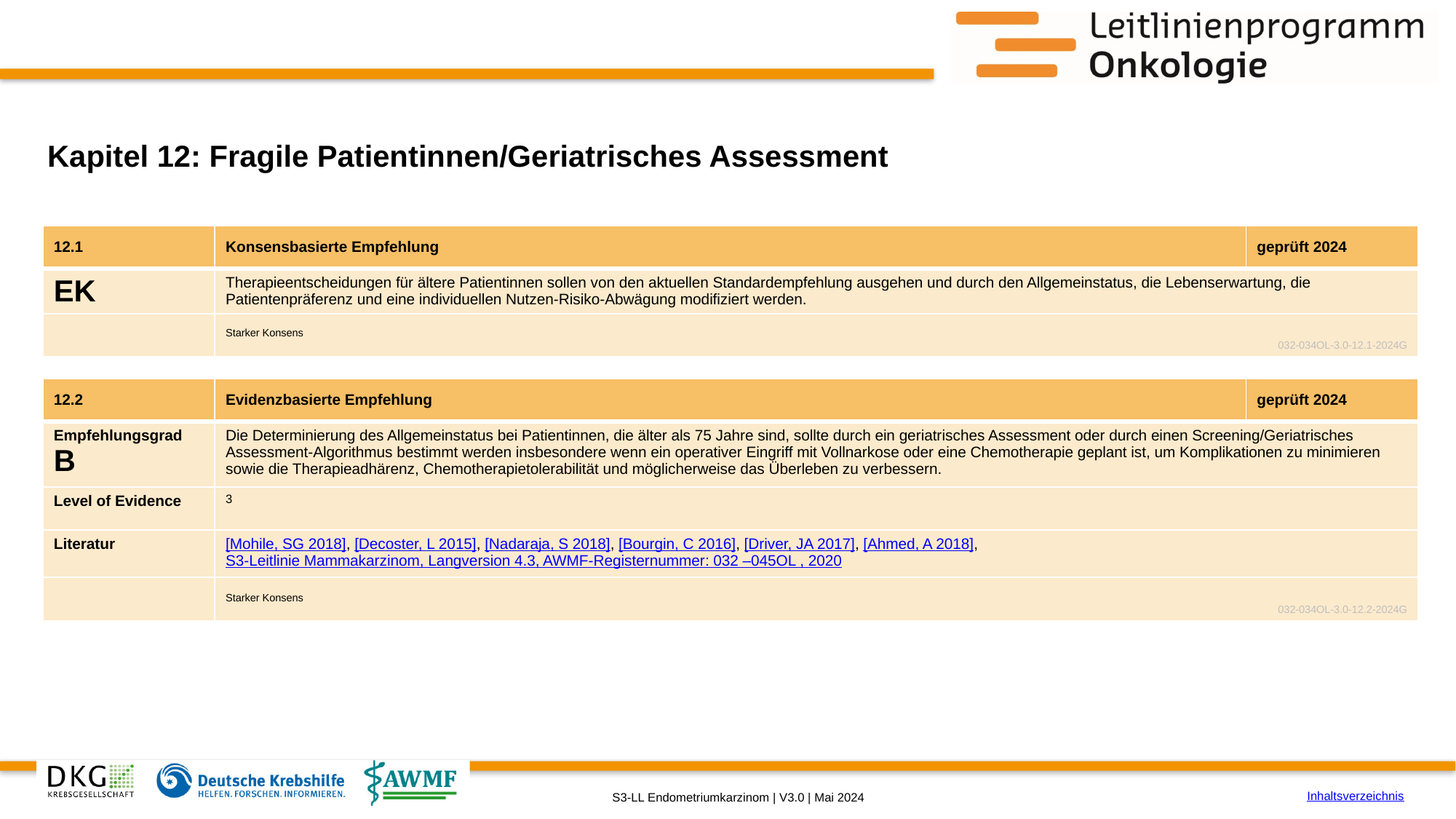

# Kapitel 12: Fragile Patientinnen/Geriatrisches Assessment
| 12.1 | Konsensbasierte Empfehlung | geprüft 2024 |
| --- | --- | --- |
| EK | Therapieentscheidungen für ältere Patientinnen sollen von den aktuellen Standardempfehlung ausgehen und durch den Allgemeinstatus, die Lebenserwartung, die Patientenpräferenz und eine individuellen Nutzen-Risiko-Abwägung modifiziert werden. |  |
|  | Starker Konsens 032-034OL-3.0-12.1-2024G |  |
| 12.2 | Evidenzbasierte Empfehlung | geprüft 2024 |
| --- | --- | --- |
| Empfehlungsgrad B | Die Determinierung des Allgemeinstatus bei Patientinnen, die älter als 75 Jahre sind, sollte durch ein geriatrisches Assessment oder durch einen Screening/Geriatrisches Assessment-Algorithmus bestimmt werden insbesondere wenn ein operativer Eingriff mit Vollnarkose oder eine Chemotherapie geplant ist, um Komplikationen zu minimieren sowie die Therapieadhärenz, Chemotherapietolerabilität und möglicherweise das Überleben zu verbessern. |  |
| Level of Evidence | 3 |  |
| Literatur | [Mohile, SG 2018], [Decoster, L 2015], [Nadaraja, S 2018], [Bourgin, C 2016], [Driver, JA 2017], [Ahmed, A 2018], S3-Leitlinie Mammakarzinom, Langversion 4.3, AWMF-Registernummer: 032 –045OL , 2020 |  |
|  | Starker Konsens 032-034OL-3.0-12.2-2024G |  |
Inhaltsverzeichnis
S3-LL Endometriumkarzinom | V3.0 | Mai 2024